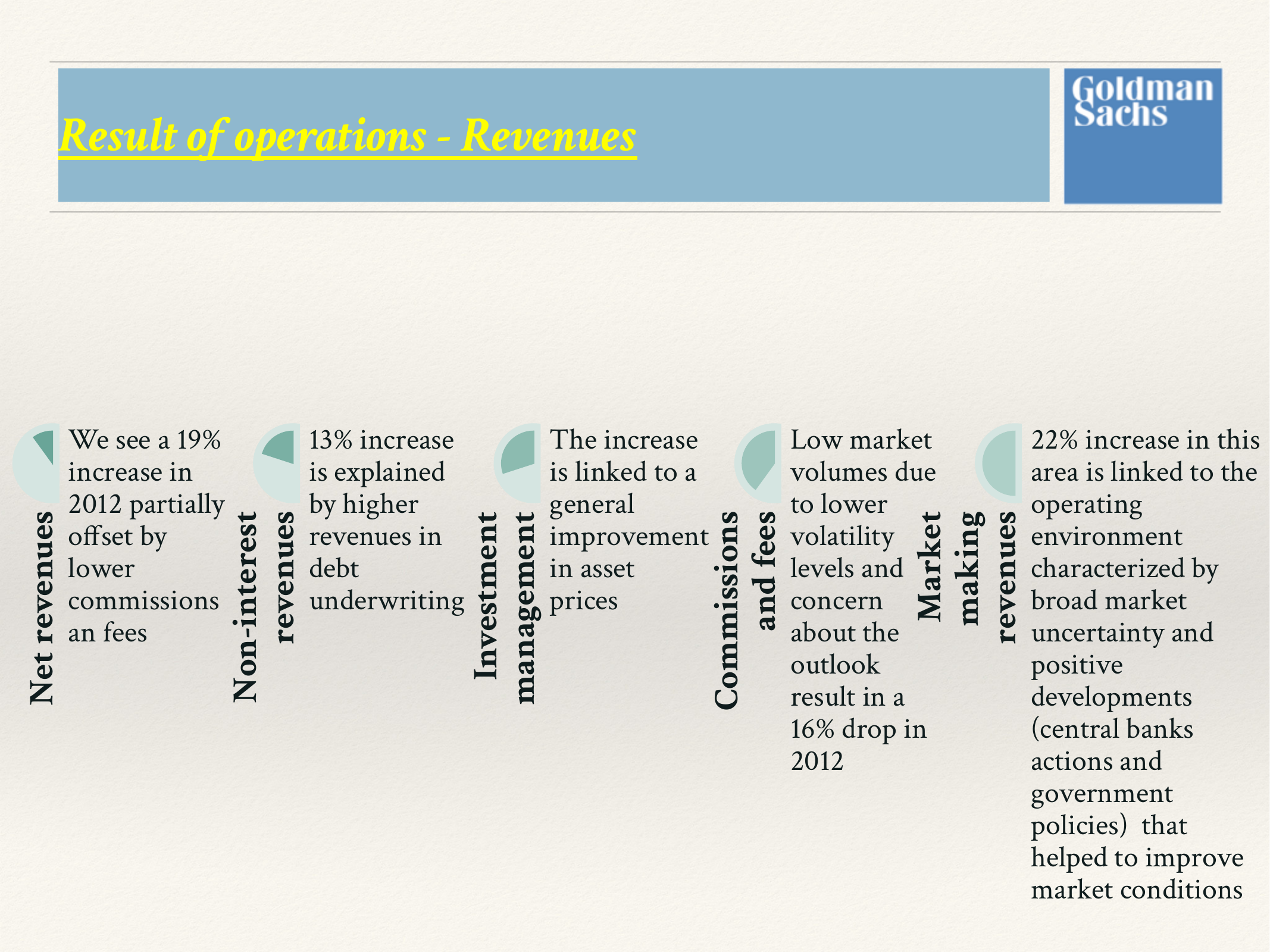

# Result of operations - Revenues
Net revenues
We see a 19%  increase in 2012 partially offset by lower commissions an fees
Non-interest revenues
13% increase is explained by higher revenues in debt underwriting
Investment management
The increase is linked to a general improvement in asset prices
Commissions and fees
Low market volumes due to lower volatility levels and concern about the outlook result in a 16% drop in 2012
Market making revenues
22% increase in this area is linked to the operating environment characterized by broad market uncertainty and positive developments (central banks actions and government policies)  that helped to improve market conditions